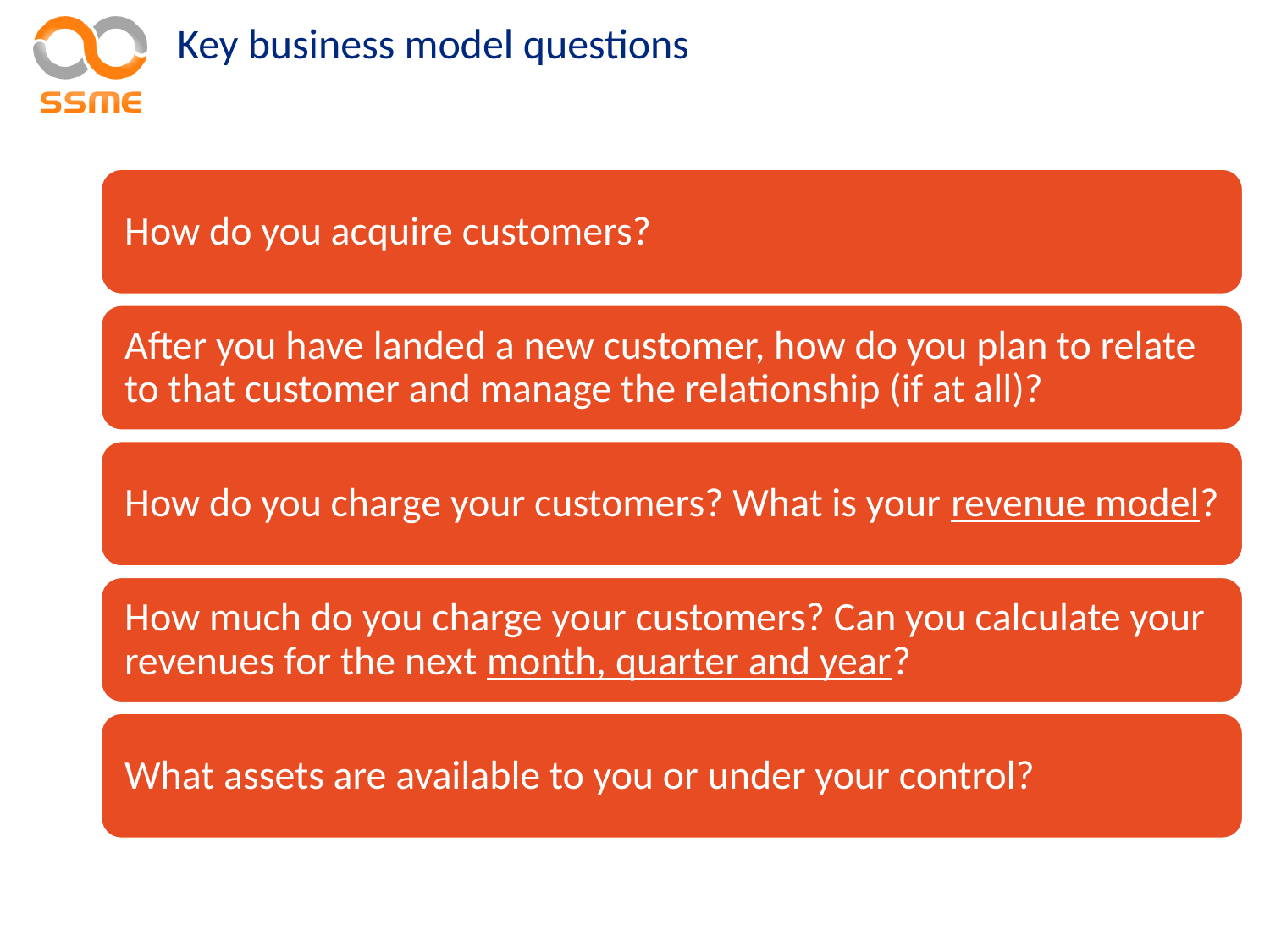

# Key business model questions
How do you acquire customers?
After you have landed a new customer, how do you plan to relate to that customer and manage the relationship (if at all)?
How do you charge your customers? What is your revenue model?
How much do you charge your customers? Can you calculate your revenues for the next month, quarter and year?
What assets are available to you or under your control?